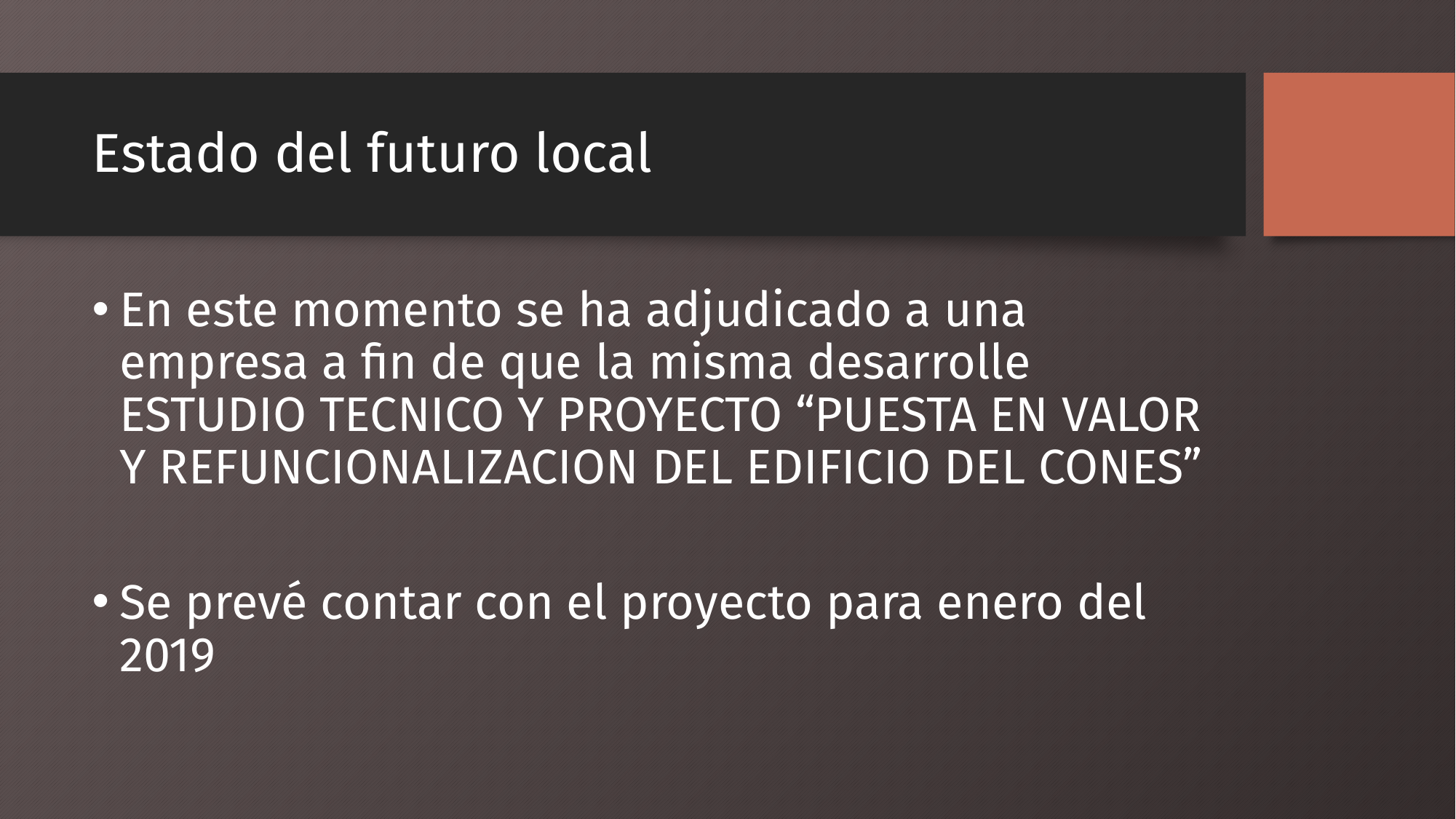

# Estado del futuro local
En este momento se ha adjudicado a una empresa a fin de que la misma desarrolle  ESTUDIO TECNICO Y PROYECTO “PUESTA EN VALOR Y REFUNCIONALIZACION DEL EDIFICIO DEL CONES”

Se prevé contar con el proyecto para enero del 2019